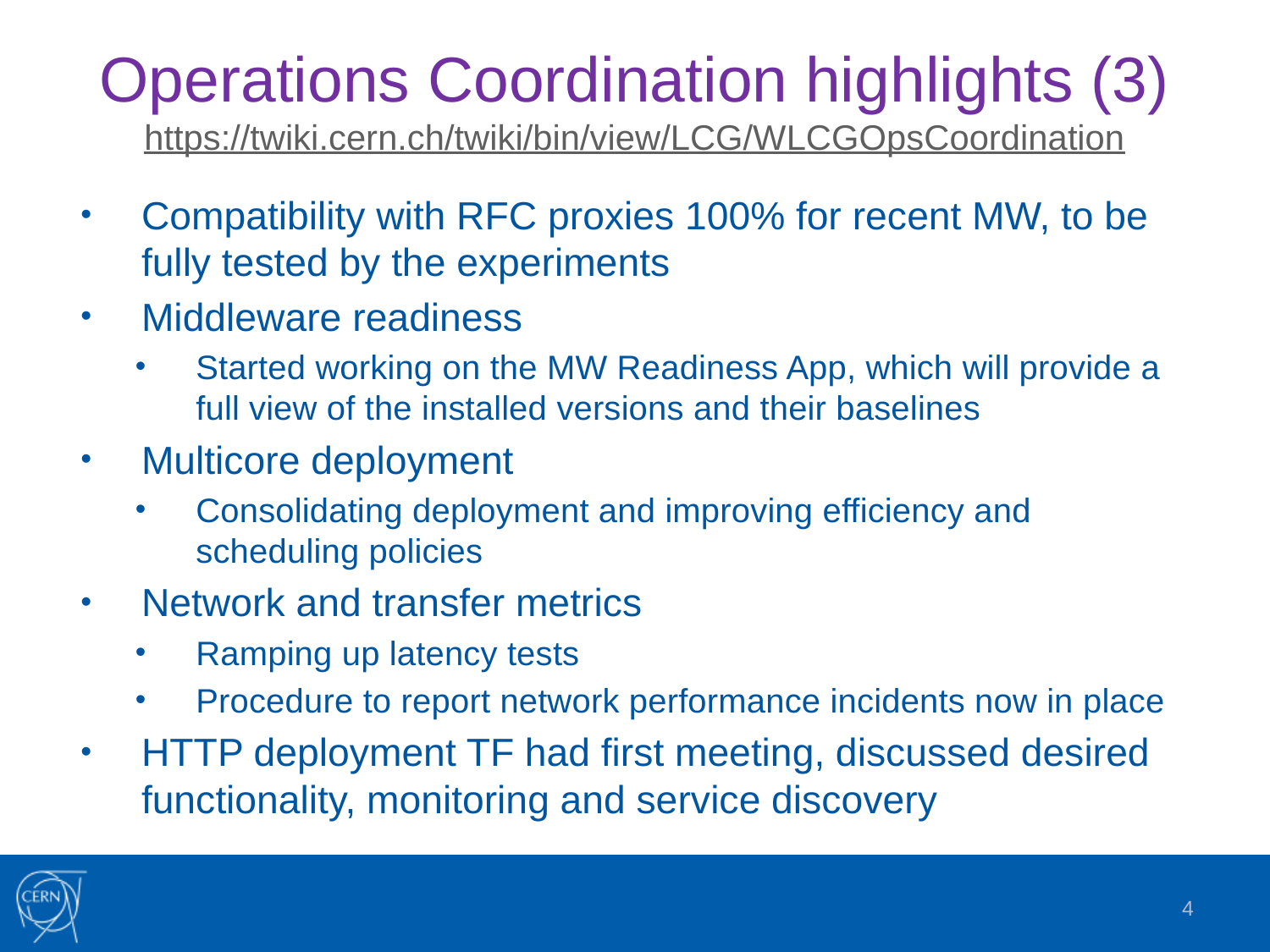

# Operations Coordination highlights (3) https://twiki.cern.ch/twiki/bin/view/LCG/WLCGOpsCoordination
Compatibility with RFC proxies 100% for recent MW, to be fully tested by the experiments
Middleware readiness
Started working on the MW Readiness App, which will provide a full view of the installed versions and their baselines
Multicore deployment
Consolidating deployment and improving efficiency and scheduling policies
Network and transfer metrics
Ramping up latency tests
Procedure to report network performance incidents now in place
HTTP deployment TF had first meeting, discussed desired functionality, monitoring and service discovery

4